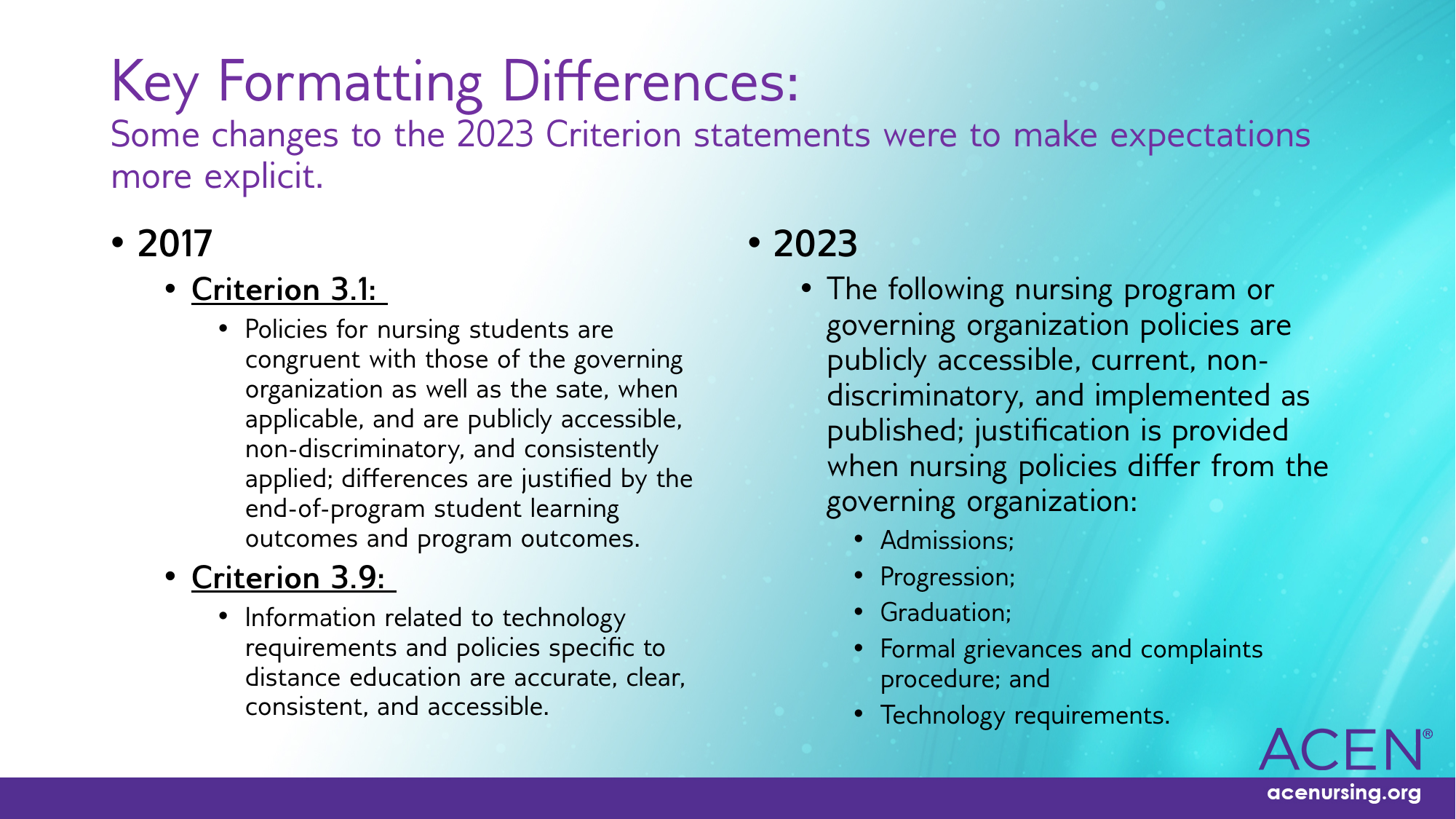

# Key Formatting Differences: Some changes to the 2023 Criterion statements were to make expectations more explicit.
2017
Criterion 3.1:
Policies for nursing students are congruent with those of the governing organization as well as the sate, when applicable, and are publicly accessible, non-discriminatory, and consistently applied; differences are justified by the end-of-program student learning outcomes and program outcomes.
Criterion 3.9:
Information related to technology requirements and policies specific to distance education are accurate, clear, consistent, and accessible.

2023
The following nursing program or governing organization policies are publicly accessible, current, non-discriminatory, and implemented as published; justification is provided when nursing policies differ from the governing organization:
Admissions;
Progression;
Graduation;
Formal grievances and complaints procedure; and
Technology requirements.